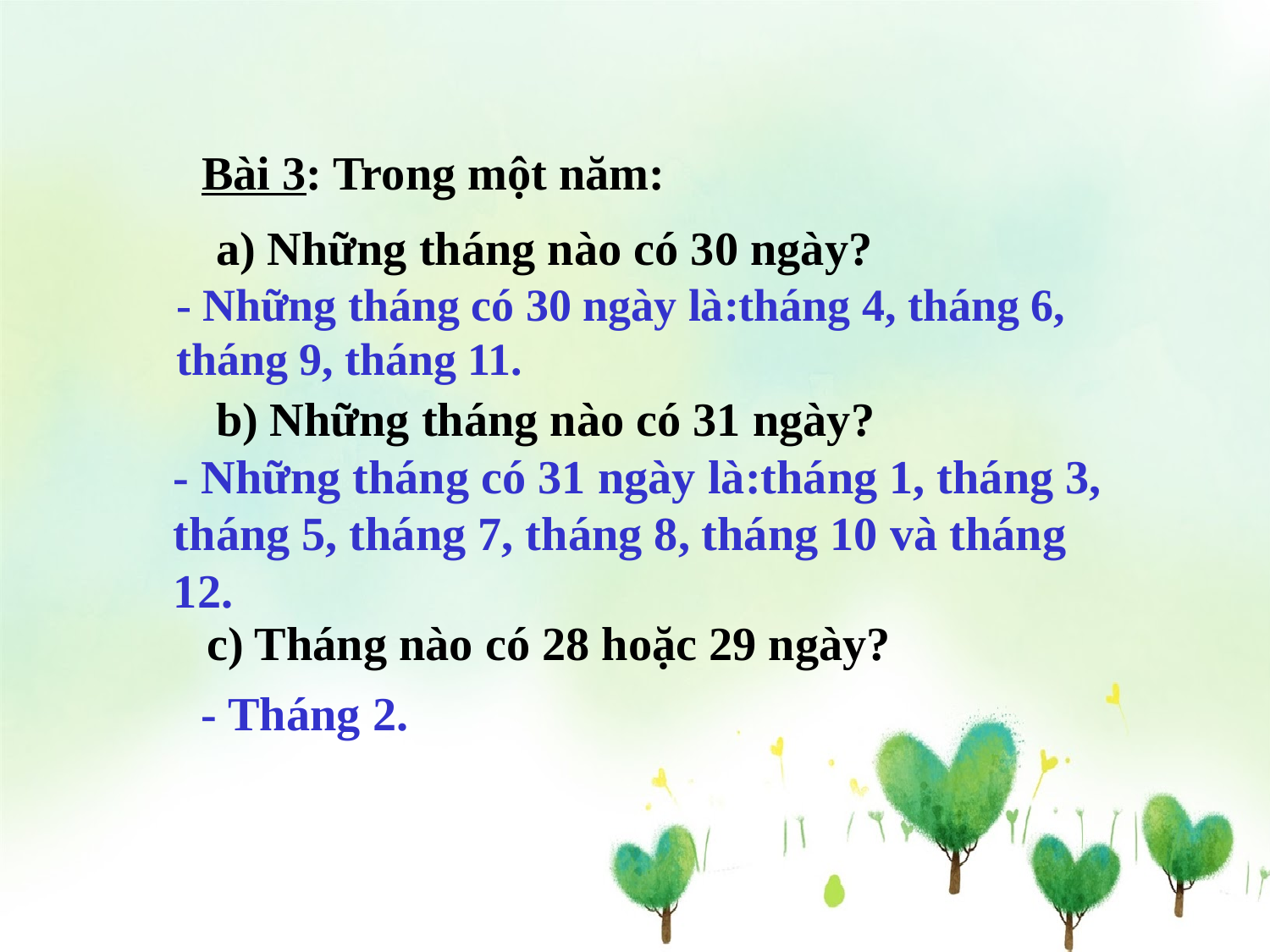

# Bài 3: Trong một năm:
a) Những tháng nào có 30 ngày?
- Những tháng có 30 ngày là:tháng 4, tháng 6, tháng 9, tháng 11.
b) Những tháng nào có 31 ngày?
- Những tháng có 31 ngày là:tháng 1, tháng 3, tháng 5, tháng 7, tháng 8, tháng 10 và tháng 12.
c) Tháng nào có 28 hoặc 29 ngày?
- Tháng 2.